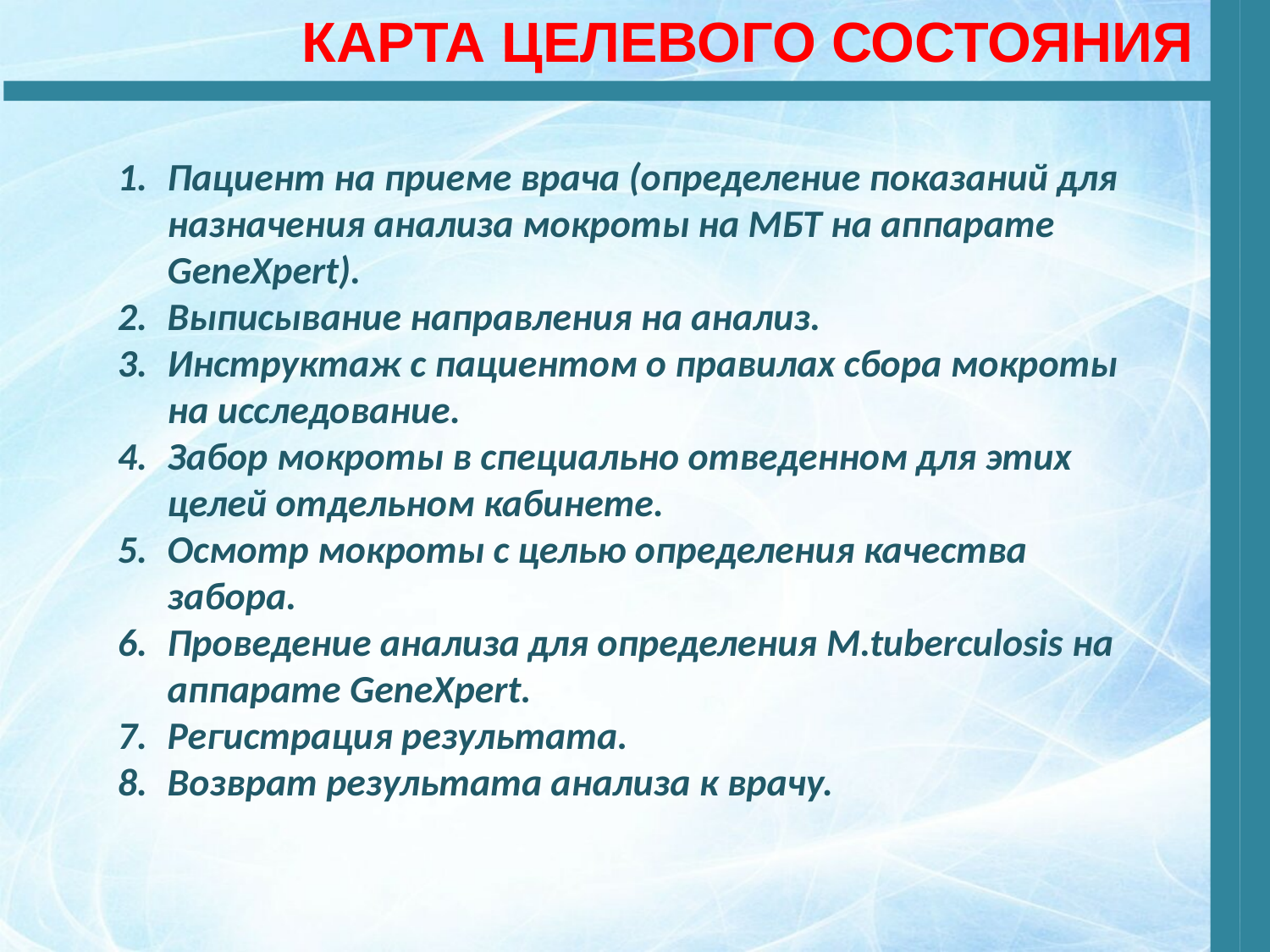

Карта целевого состояния

Пациент на приеме врача (определение показаний для назначения анализа мокроты на МБТ на аппарате  GeneXpert).
Выписывание направления на анализ.
Инструктаж с пациентом о правилах сбора мокроты на исследование.
Забор мокроты в специально отведенном для этих целей отдельном кабинете.
Осмотр мокроты с целью определения качества забора.
Проведение анализа для определения M.tuberculosis на аппарате GeneXpert.
Регистрация результата.
Возврат результата анализа к врачу.